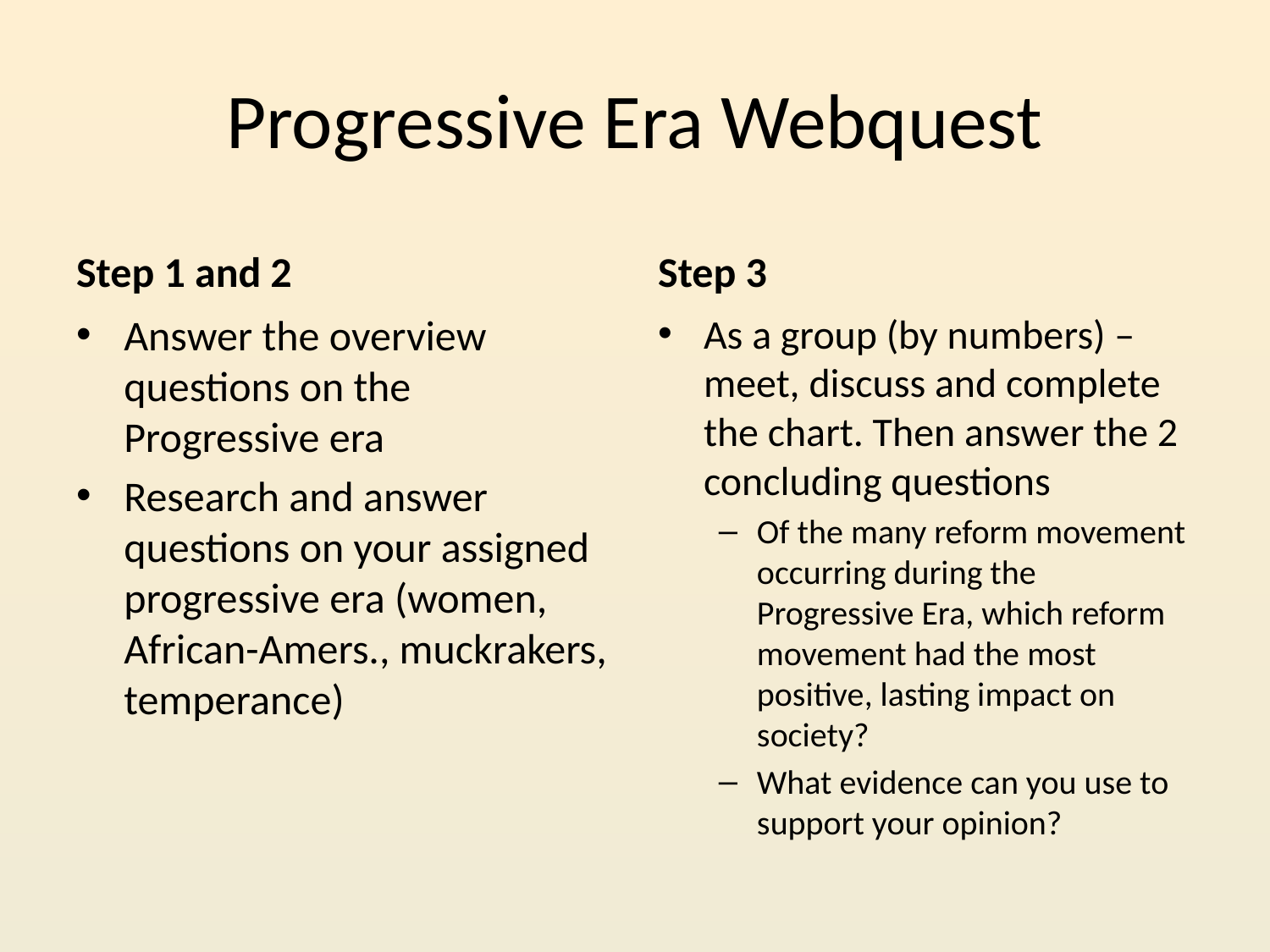

# Progressive Era Webquest
Step 1 and 2
Step 3
Answer the overview questions on the Progressive era
Research and answer questions on your assigned progressive era (women, African-Amers., muckrakers, temperance)

As a group (by numbers) – meet, discuss and complete the chart. Then answer the 2 concluding questions
Of the many reform movement occurring during the Progressive Era, which reform movement had the most positive, lasting impact on society?
What evidence can you use to support your opinion?